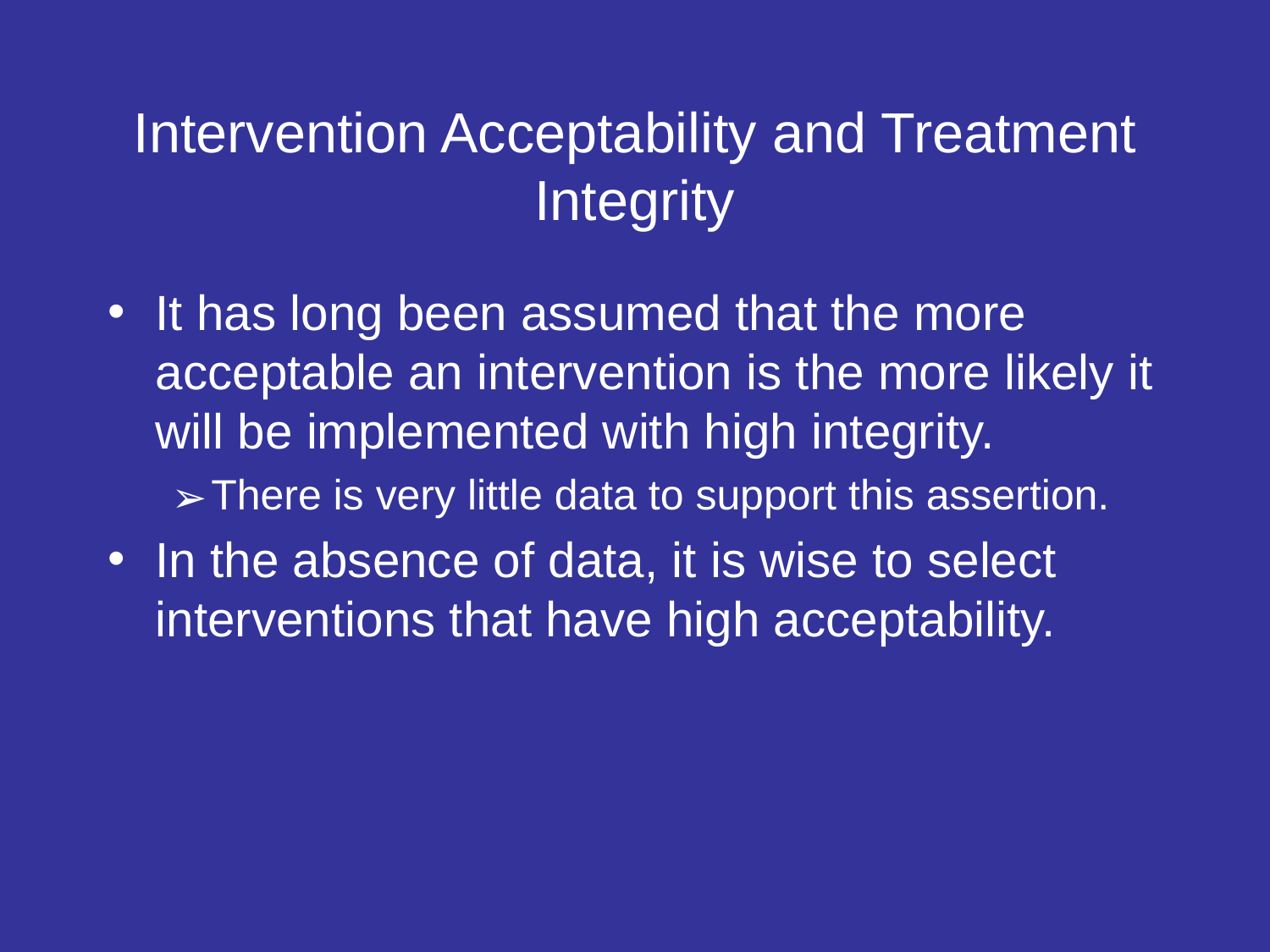

# Intervention Acceptability and Treatment Integrity
It has long been assumed that the more acceptable an intervention is the more likely it will be implemented with high integrity.
There is very little data to support this assertion.
In the absence of data, it is wise to select interventions that have high acceptability.